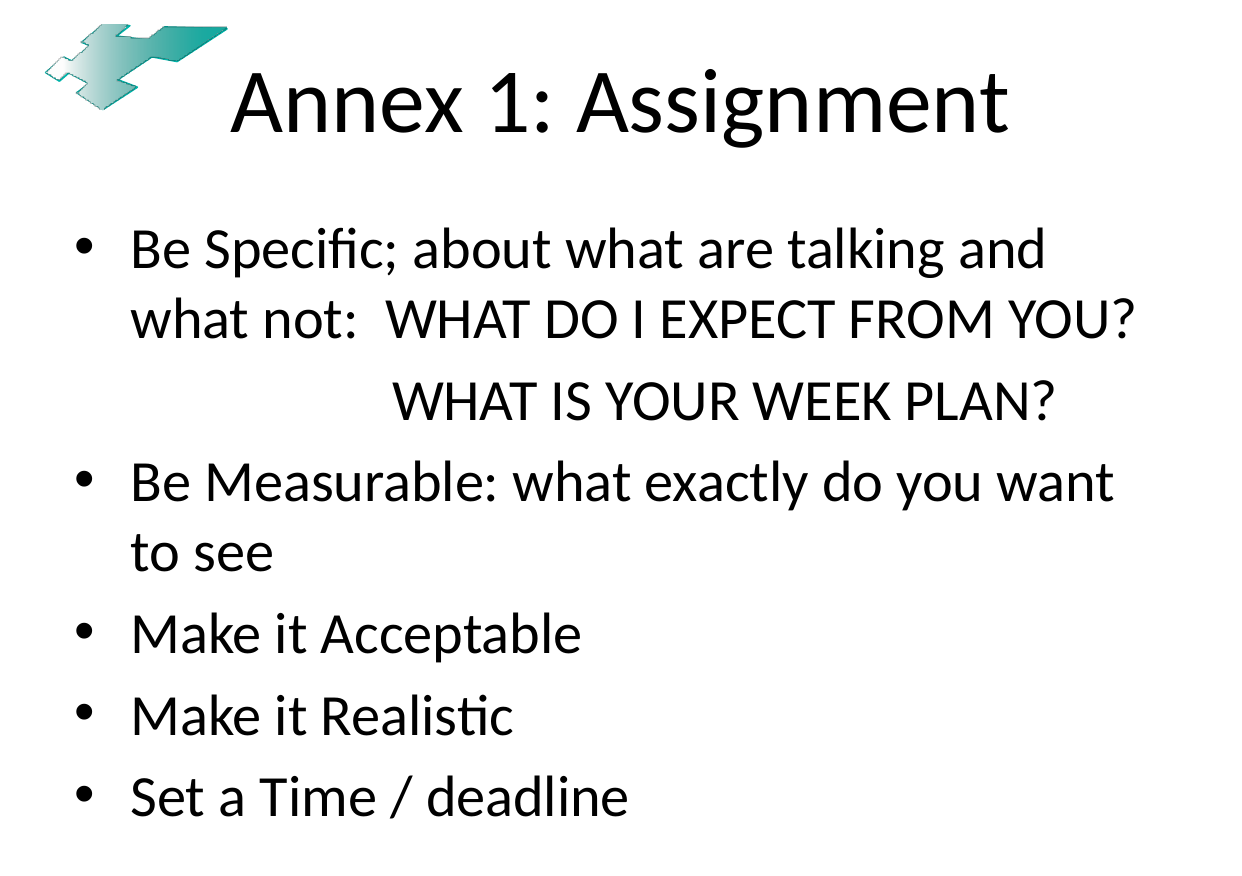

# Annex 1: Assignment
Be Specific; about what are talking and what not:  WHAT DO I EXPECT FROM YOU?
                        WHAT IS YOUR WEEK PLAN?
Be Measurable: what exactly do you want to see
Make it Acceptable
Make it Realistic
Set a Time / deadline